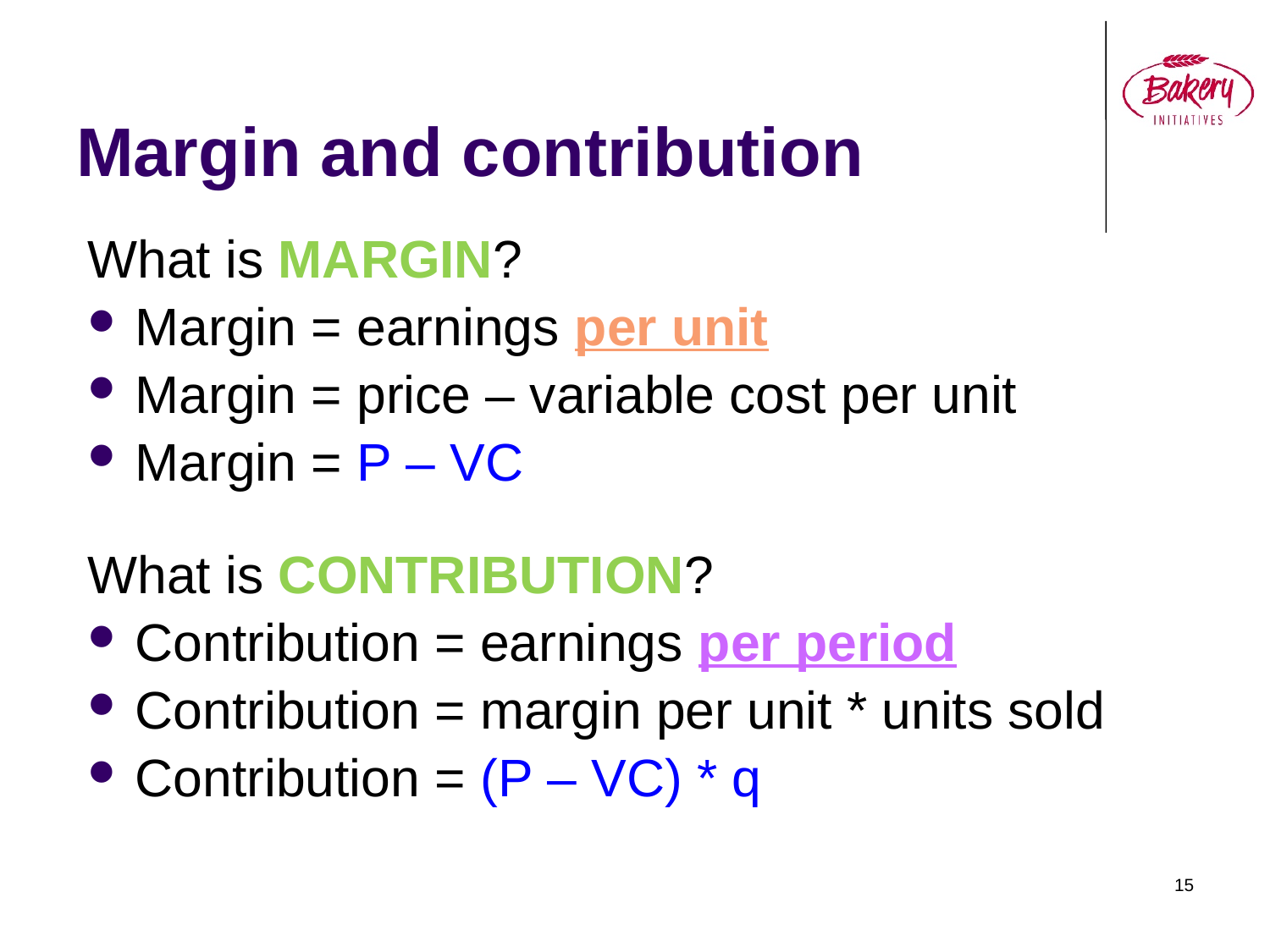

# Margin and contribution
What is MARGIN?
Margin = earnings per unit
Margin = price – variable cost per unit
Margin = P – VC

What is CONTRIBUTION?
Contribution = earnings per period
Contribution = margin per unit * units sold
Contribution = (P – VC) * q
15